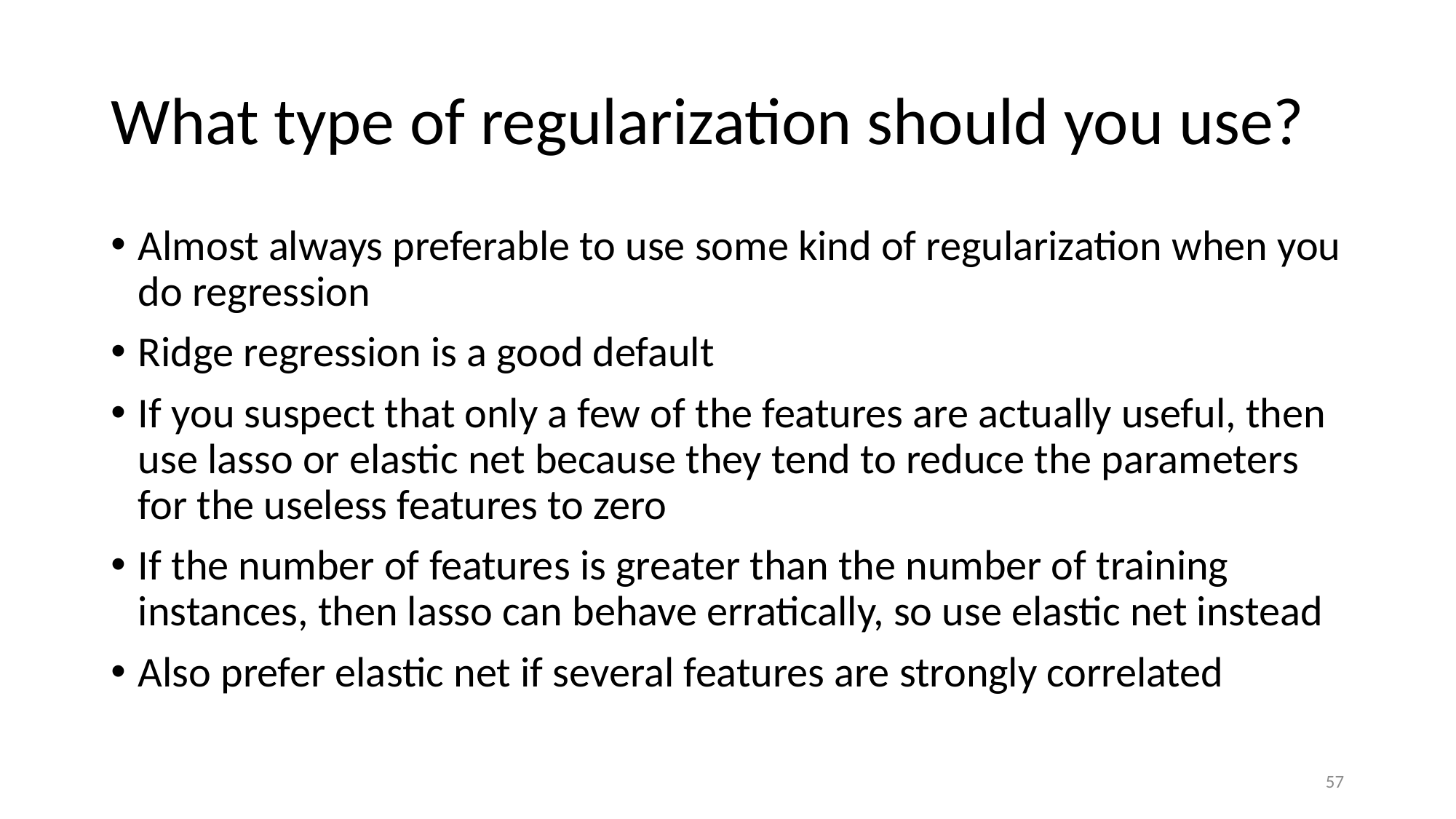

# What type of regularization should you use?
Almost always preferable to use some kind of regularization when you do regression
Ridge regression is a good default
If you suspect that only a few of the features are actually useful, then use lasso or elastic net because they tend to reduce the parameters for the useless features to zero
If the number of features is greater than the number of training instances, then lasso can behave erratically, so use elastic net instead
Also prefer elastic net if several features are strongly correlated
57